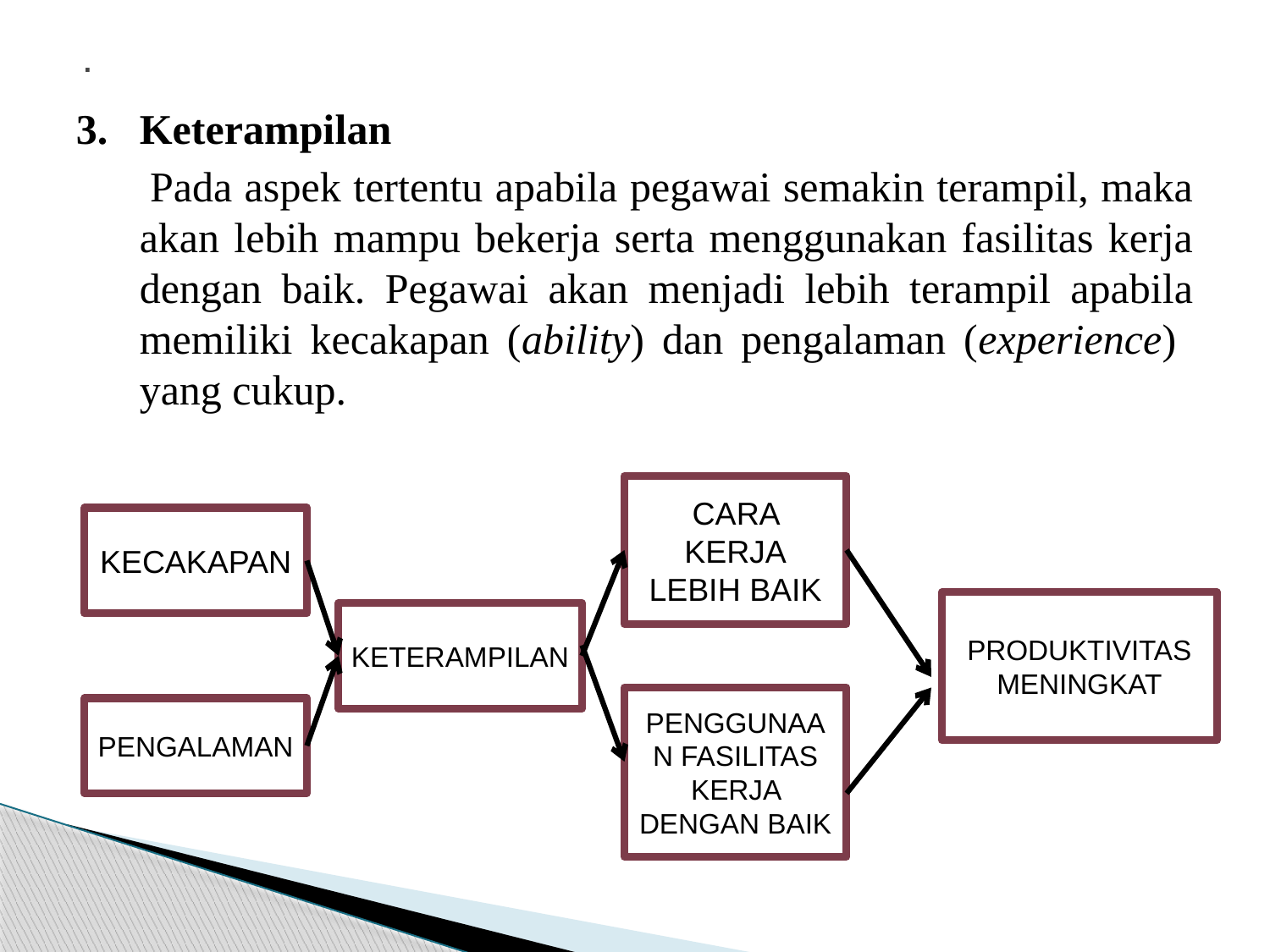

# .
3.   Keterampilan
      Pada aspek tertentu apabila pegawai semakin terampil, maka akan lebih mampu bekerja serta menggunakan fasilitas kerja dengan baik. Pegawai akan menjadi lebih terampil apabila memiliki kecakapan (ability) dan pengalaman (experience)  yang cukup.
CARA KERJA
LEBIH BAIK
KECAKAPAN
PRODUKTIVITAS
MENINGKAT
KETERAMPILAN
PENGGUNAAN FASILITAS KERJA DENGAN BAIK
PENGALAMAN